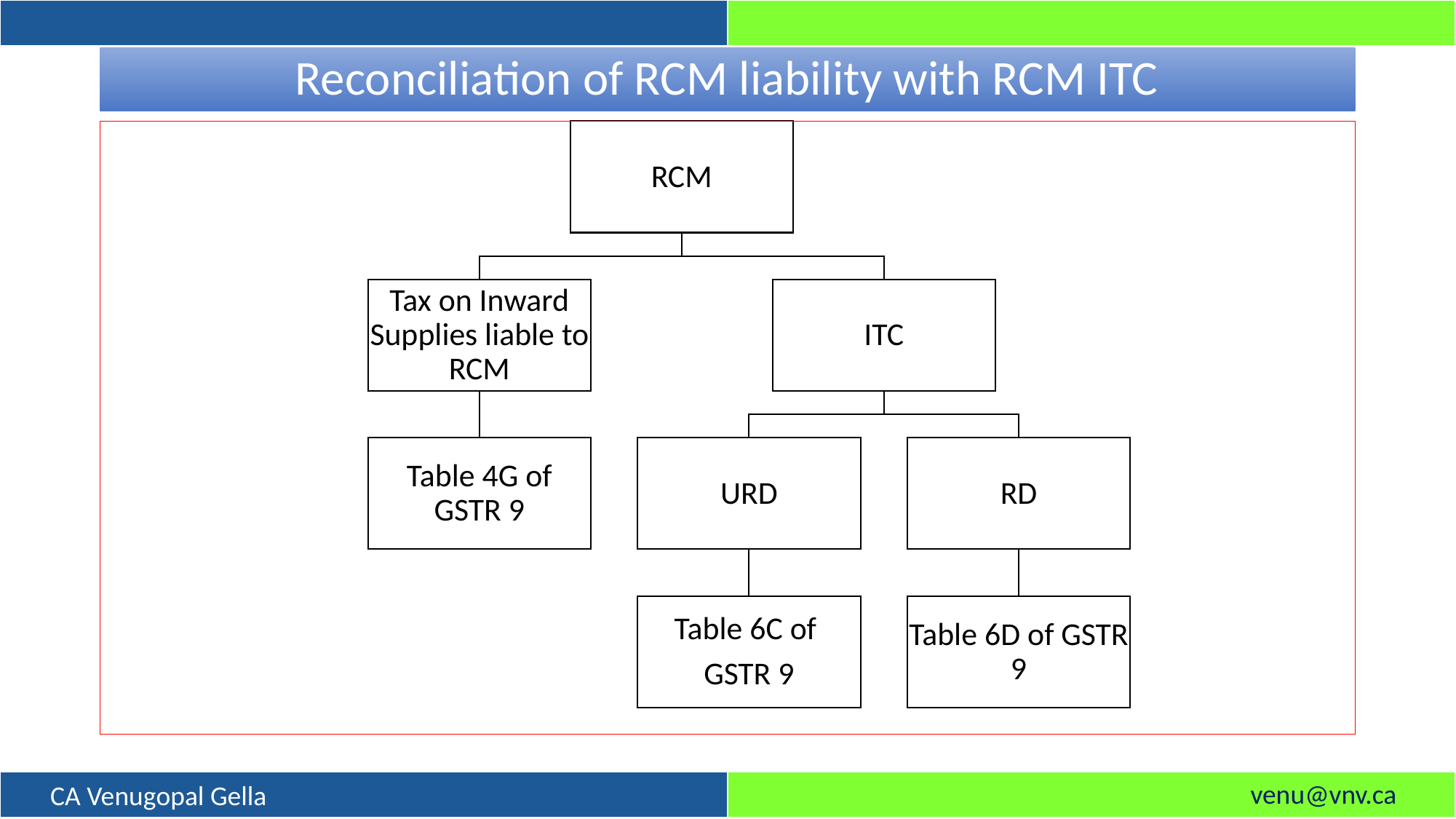

# Reconciliation of RCM liability with RCM ITC

RCM
Tax on Inward Supplies liable to RCM
Table 4G of GSTR 9
ITC
URD
Table 6C of
GSTR 9
RD
Table 6D of GSTR 9